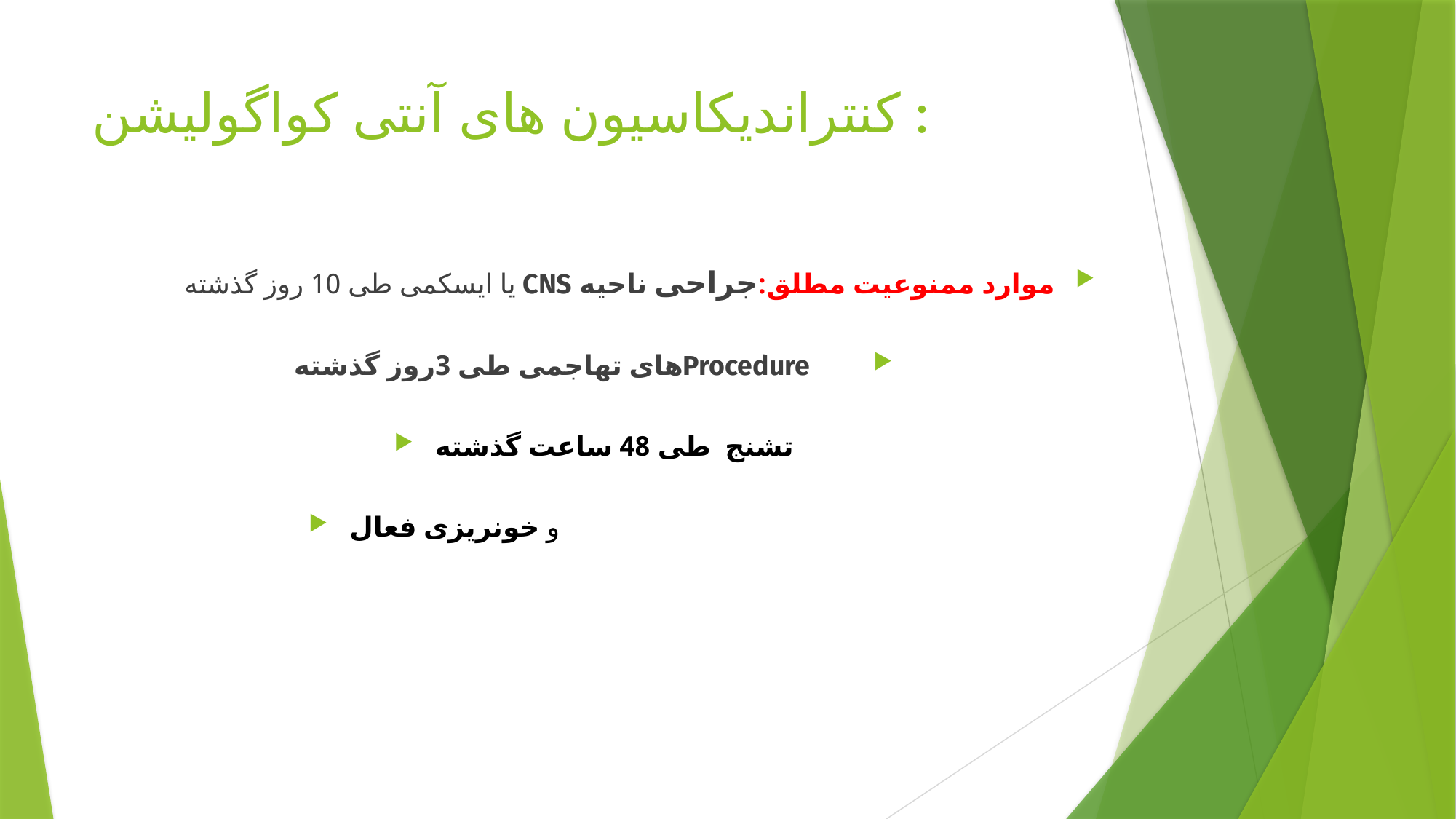

# کنتراندیکاسیون های آنتی کواگولیشن :
موارد ممنوعیت مطلق:جراحی ناحیه CNS یا ایسکمی طی 10 روز گذشته
      Procedureهای تهاجمی طی 3روز گذشته
تشنج  طی 48 ساعت گذشته
و خونریزی فعال